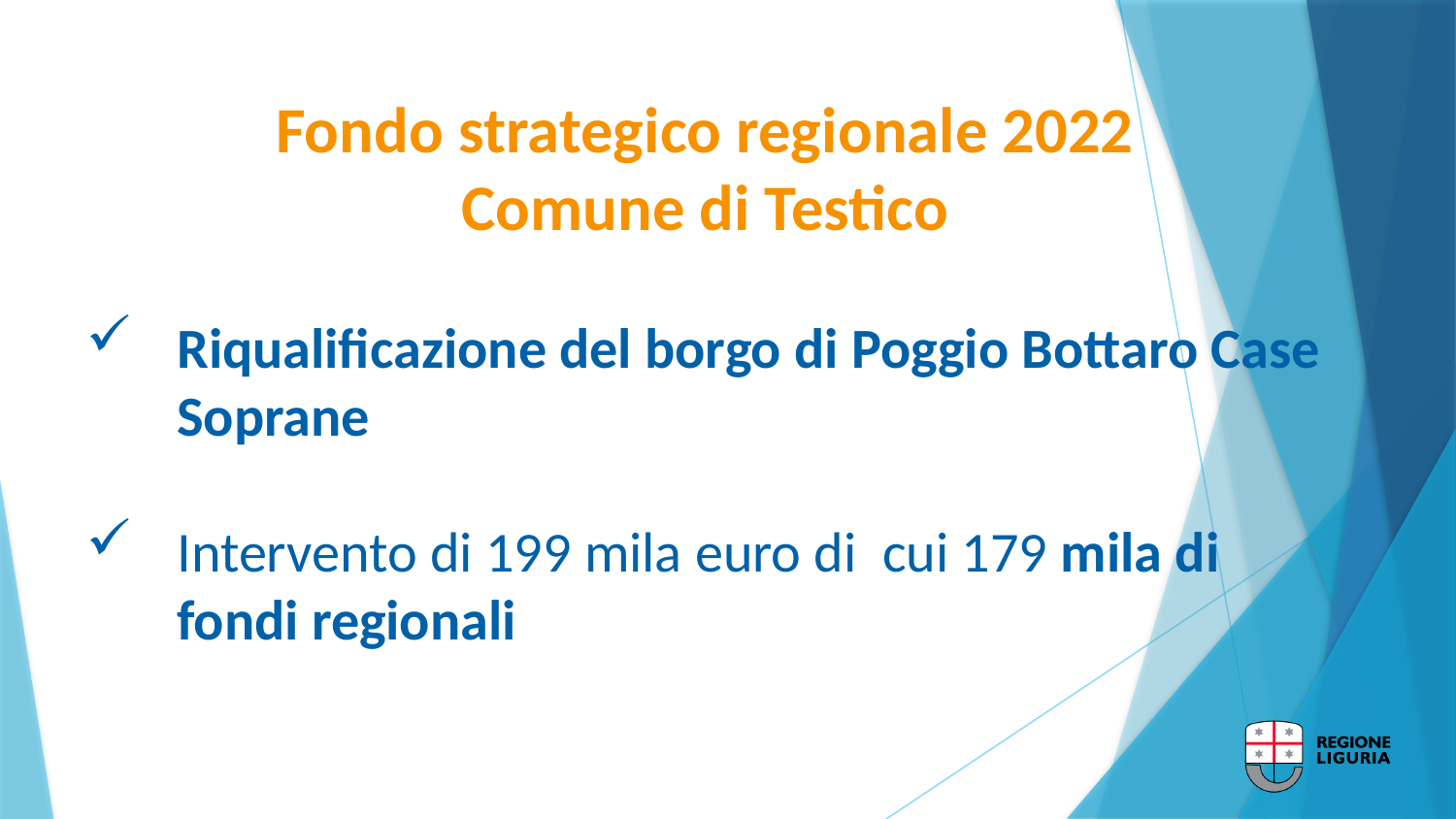

Fondo strategico regionale 2022
Comune di Testico

Riqualificazione del borgo di Poggio Bottaro Case Soprane

Intervento di 199 mila euro di  cui 179 mila di fondi regionali